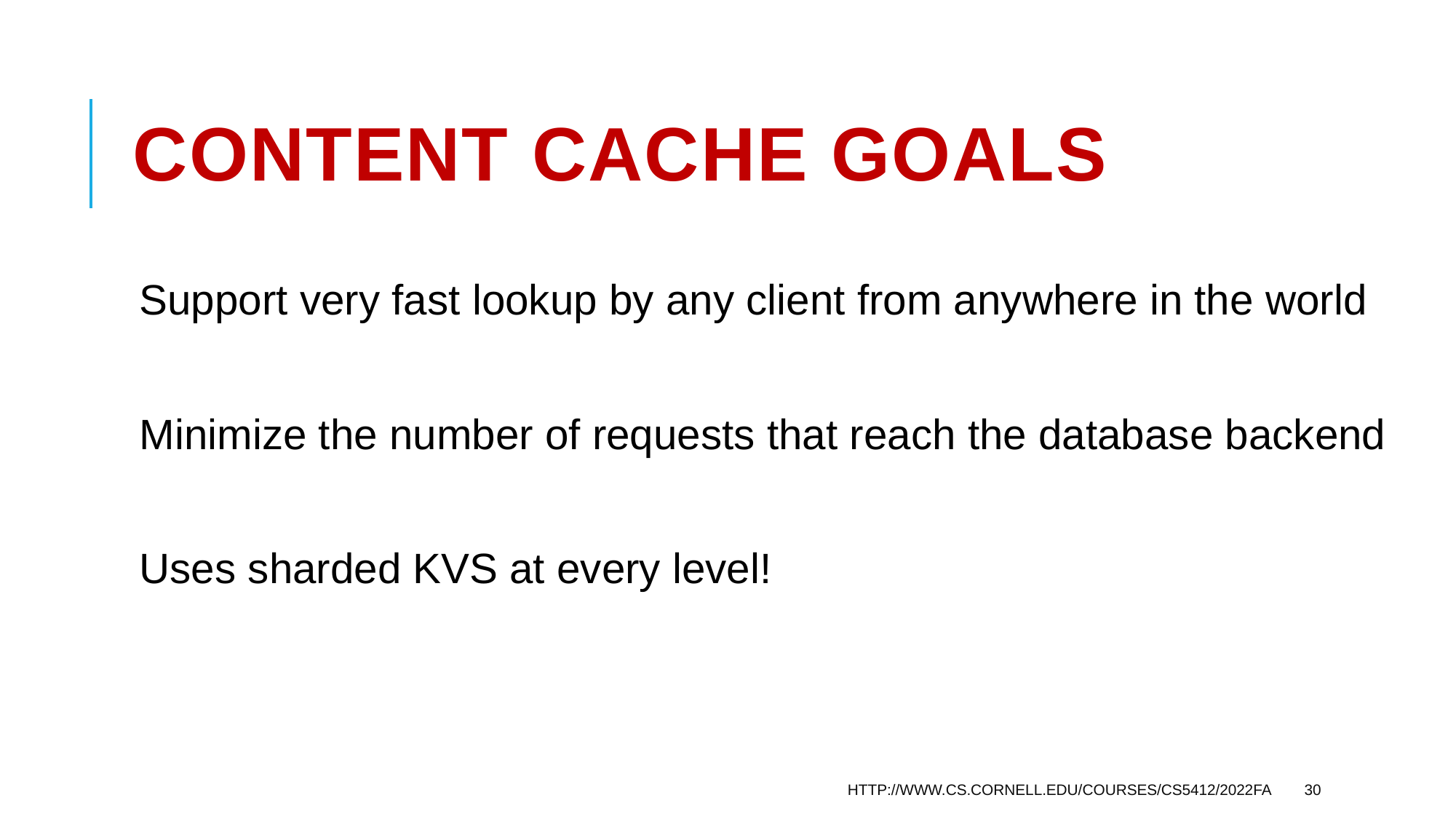

# Content cache goals
Support very fast lookup by any client from anywhere in the world

Minimize the number of requests that reach the database backend

Uses sharded KVS at every level!
http://www.cs.cornell.edu/courses/cs5412/2022fa
30